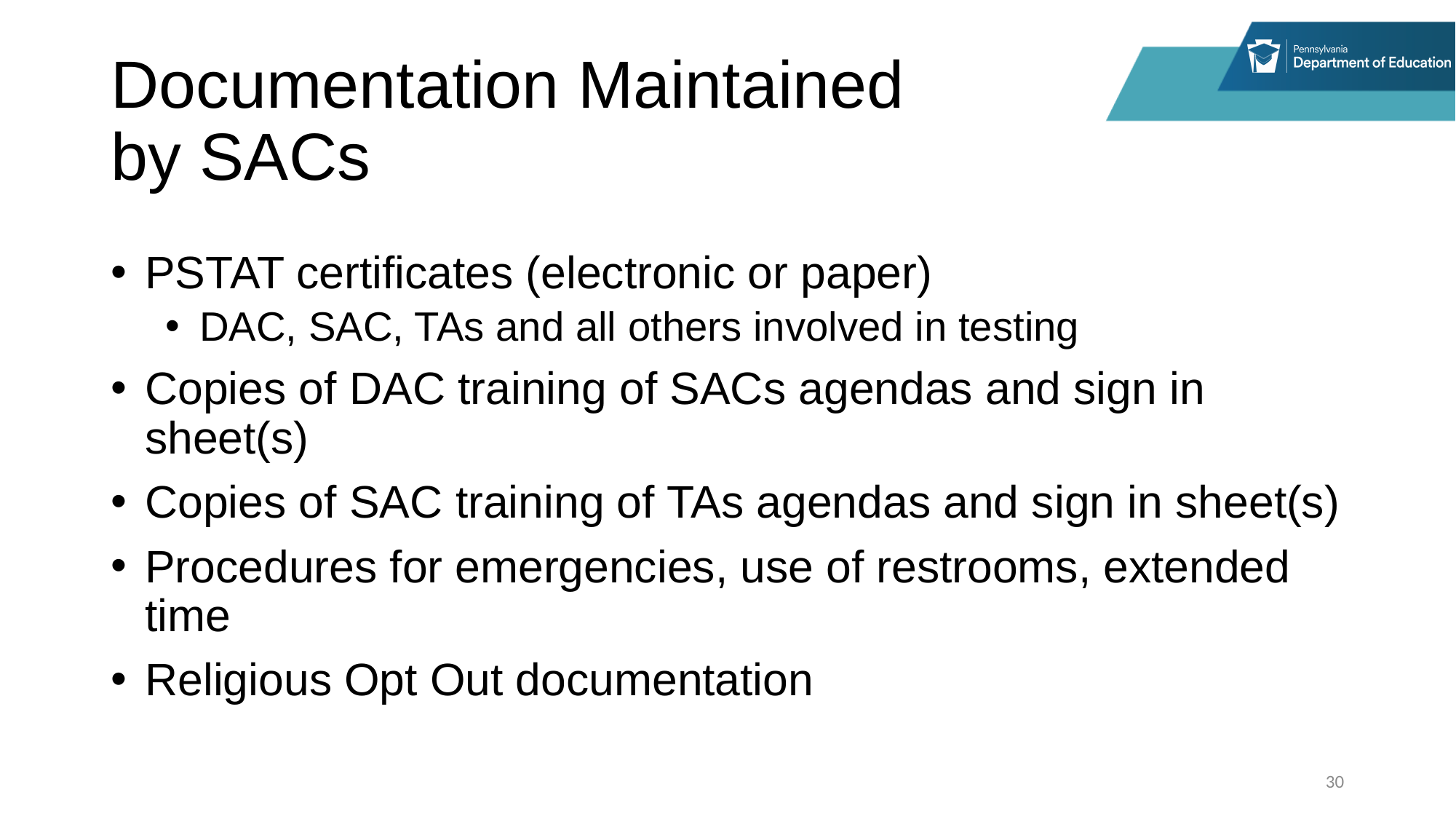

# Documentation Maintained by SACs

PSTAT certificates (electronic or paper)
DAC, SAC, TAs and all others involved in testing
Copies of DAC training of SACs agendas and sign in sheet(s)
Copies of SAC training of TAs agendas and sign in sheet(s)
Procedures for emergencies, use of restrooms, extended time
Religious Opt Out documentation

30